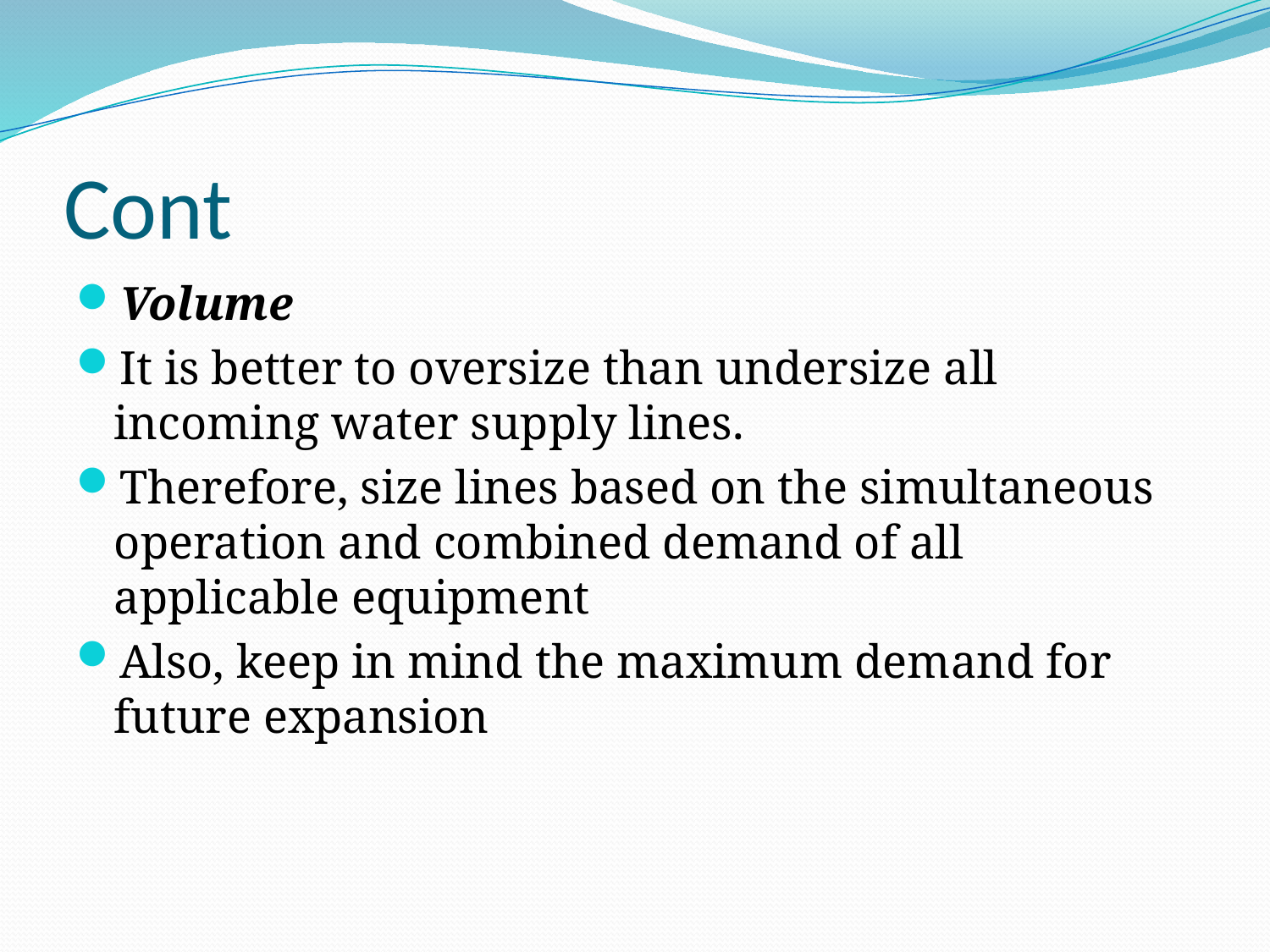

# Cont
Volume
It is better to oversize than undersize all incoming water supply lines.
Therefore, size lines based on the simultaneous operation and combined demand of all applicable equipment
Also, keep in mind the maximum demand for future expansion